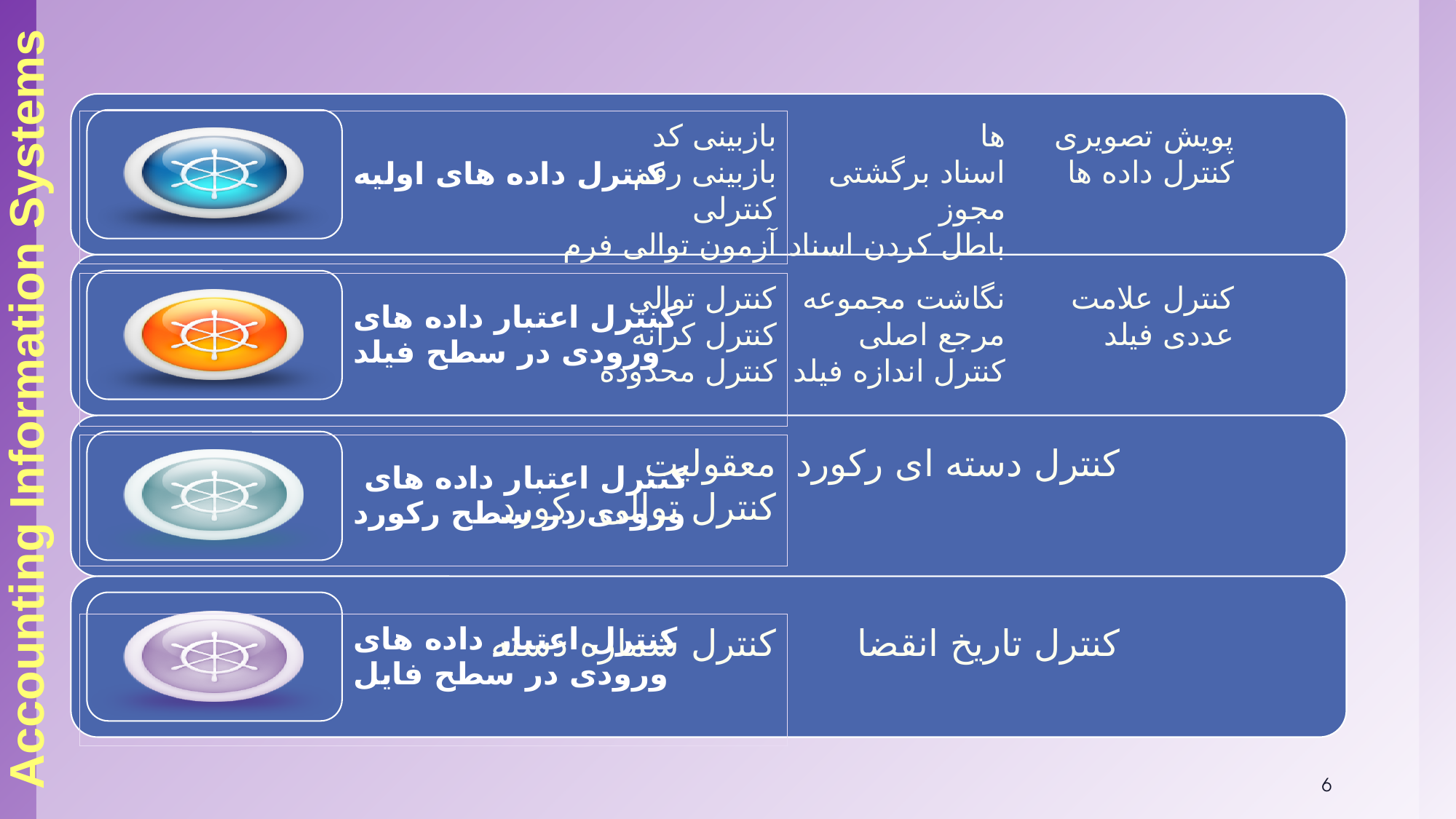

Accounting Information Systems
کنترل داده های اولیه
کنترل اعتبار داده های
 ورودی در سطح فیلد
کنترل اعتبار داده های
کنترل اعتبار داده های
 ورودی در سطح فایل
بازبینی کد
بازبینی رقم کنترلی
آزمون توالی فرم ها
اسناد برگشتی
مجوز
باطل کردن اسناد
پویش تصویری
کنترل داده ها

کنترل توالی
کنترل کرانه
کنترل محدوده
نگاشت مجموعه
مرجع اصلی
کنترل اندازه فیلد
کنترل علامت عددی فیلد
معقولیت
کنترل توالی رکورد
کنترل دسته ای رکورد
کنترل شماره دسته

کنترل تاریخ انقضا
6